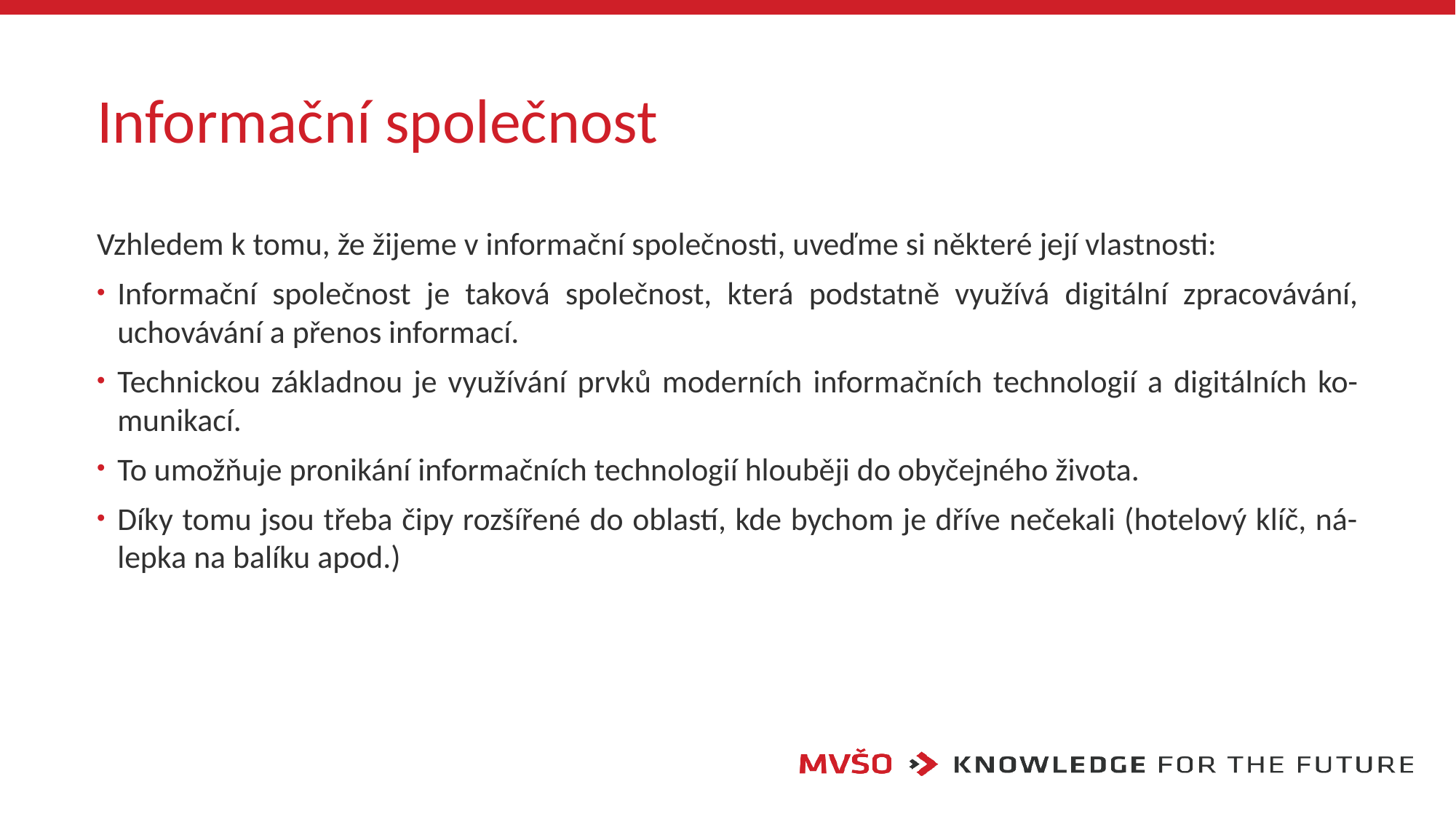

# Informační společnost
Vzhledem k tomu, že žijeme v informační společnosti, uveďme si některé její vlastnosti:
Informační společnost je taková společnost, která podstatně využívá digitální zpracovávání, uchovávání a přenos informací.
Technickou základnou je využívání prvků moderních informačních technologií a digitálních ko-munikací.
To umožňuje pronikání informačních technologií hlouběji do obyčejného života.
Díky tomu jsou třeba čipy rozšířené do oblastí, kde bychom je dříve nečekali (hotelový klíč, ná-lepka na balíku apod.)